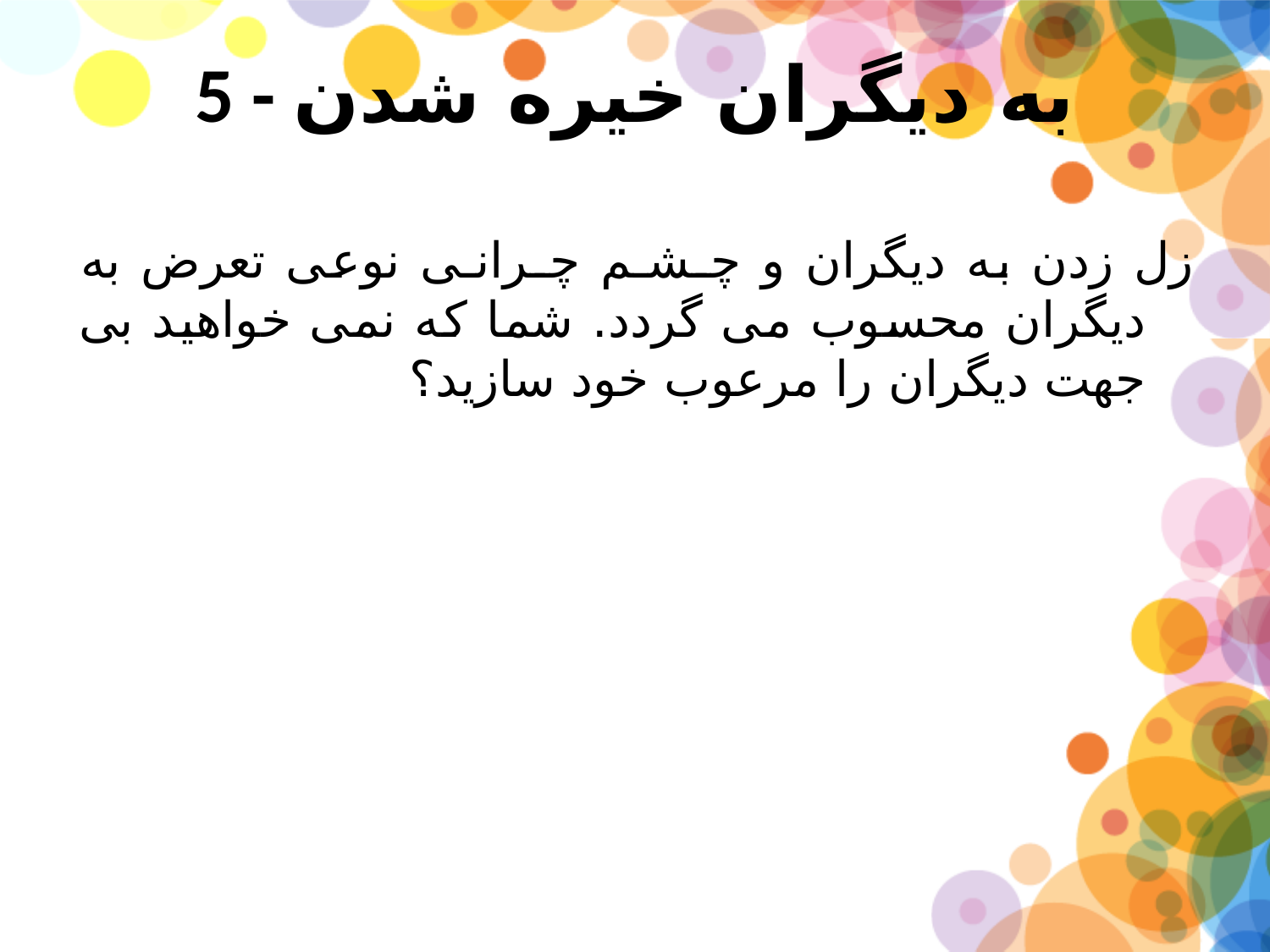

# 5 - به دیگران خیره شدن
زل زدن به دیگران و چـشـم چـرانـی نوعی تعرض به دیگران محسوب می گردد. شما كه نمی خواهید بی جهت دیگران را مرعوب خود سازید؟